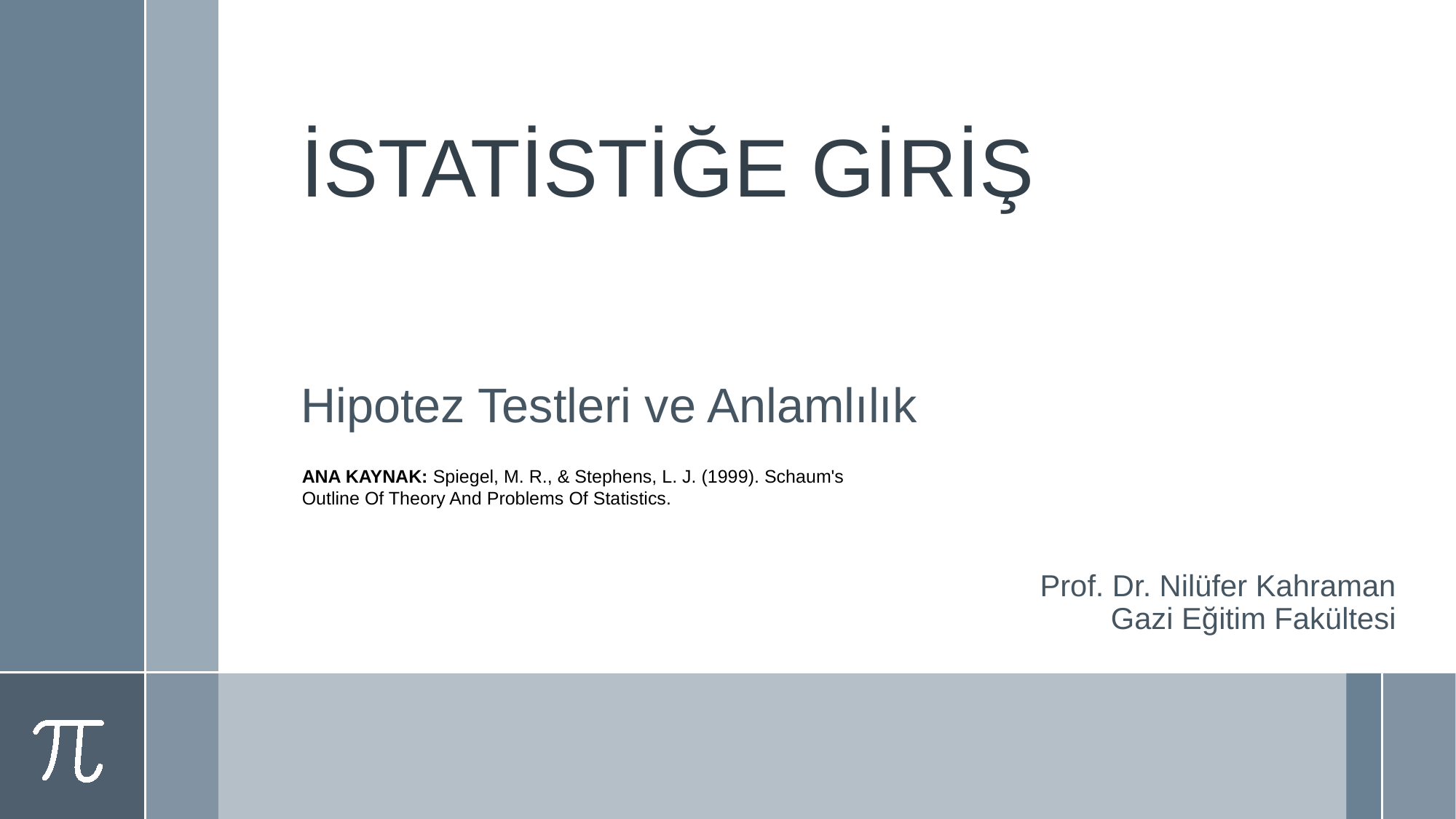

# İSTATİSTİĞE GİRİŞ
Hipotez Testleri ve Anlamlılık
Ana Kaynak: Spiegel, M. R., & Stephens, L. J. (1999). Schaum's Outline Of Theory And Problems Of Statistics.
Prof. Dr. Nilüfer Kahraman
Gazi Eğitim Fakültesi